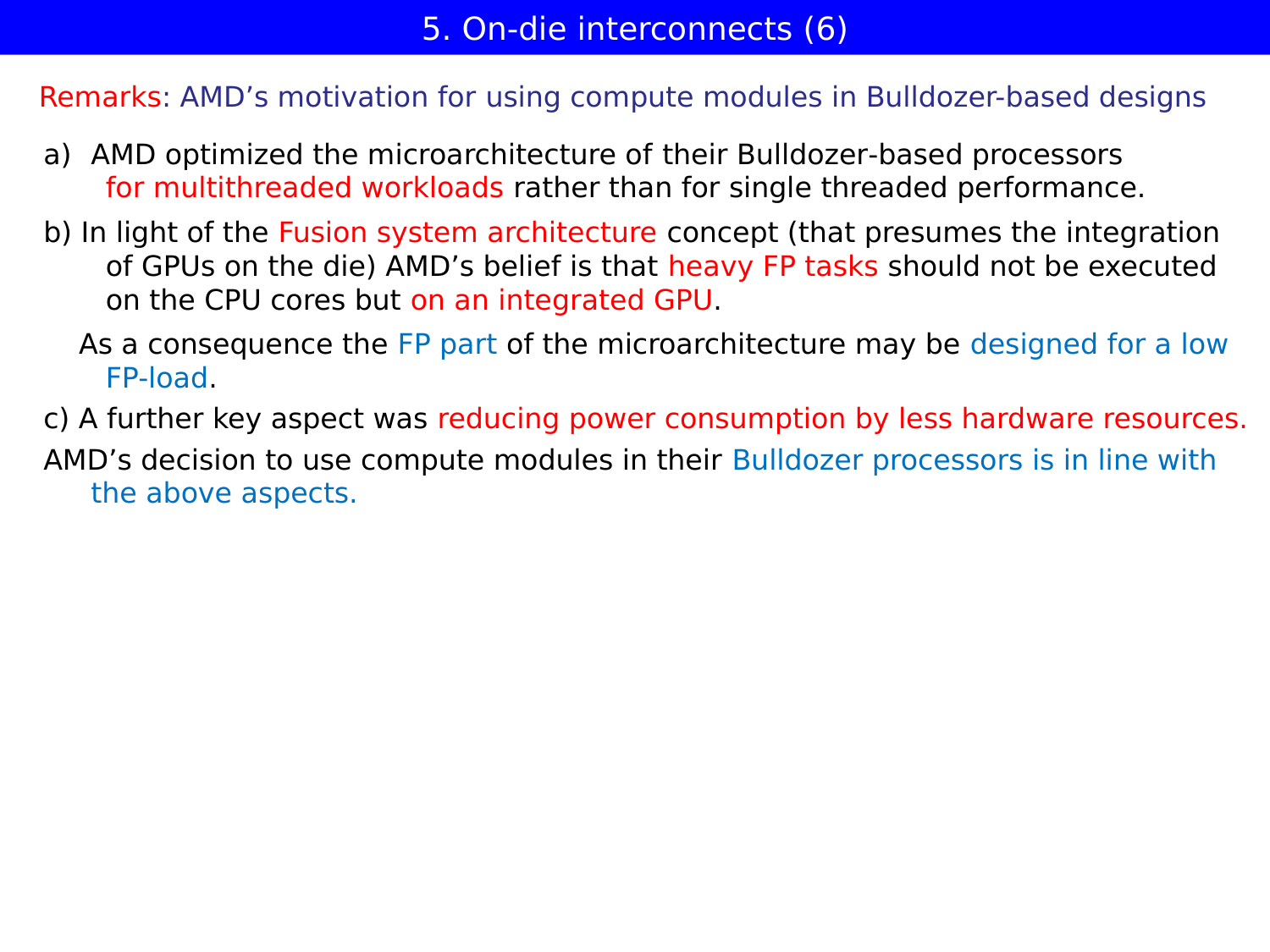

# 5. On-die interconnects (6)
Remarks: AMD’s motivation for using compute modules in Bulldozer-based designs
AMD optimized the microarchitecture of their Bulldozer-based processors
       for multithreaded workloads rather than for single threaded performance.
b) In light of the Fusion system architecture concept (that presumes the integration
       of GPUs on the die) AMD’s belief is that heavy FP tasks should not be executed
       on the CPU cores but on an integrated GPU.
    As a consequence the FP part of the microarchitecture may be designed for a low
       FP-load.
c) A further key aspect was reducing power consumption by less hardware resources.
AMD’s decision to use compute modules in their Bulldozer processors is in line with the above aspects.